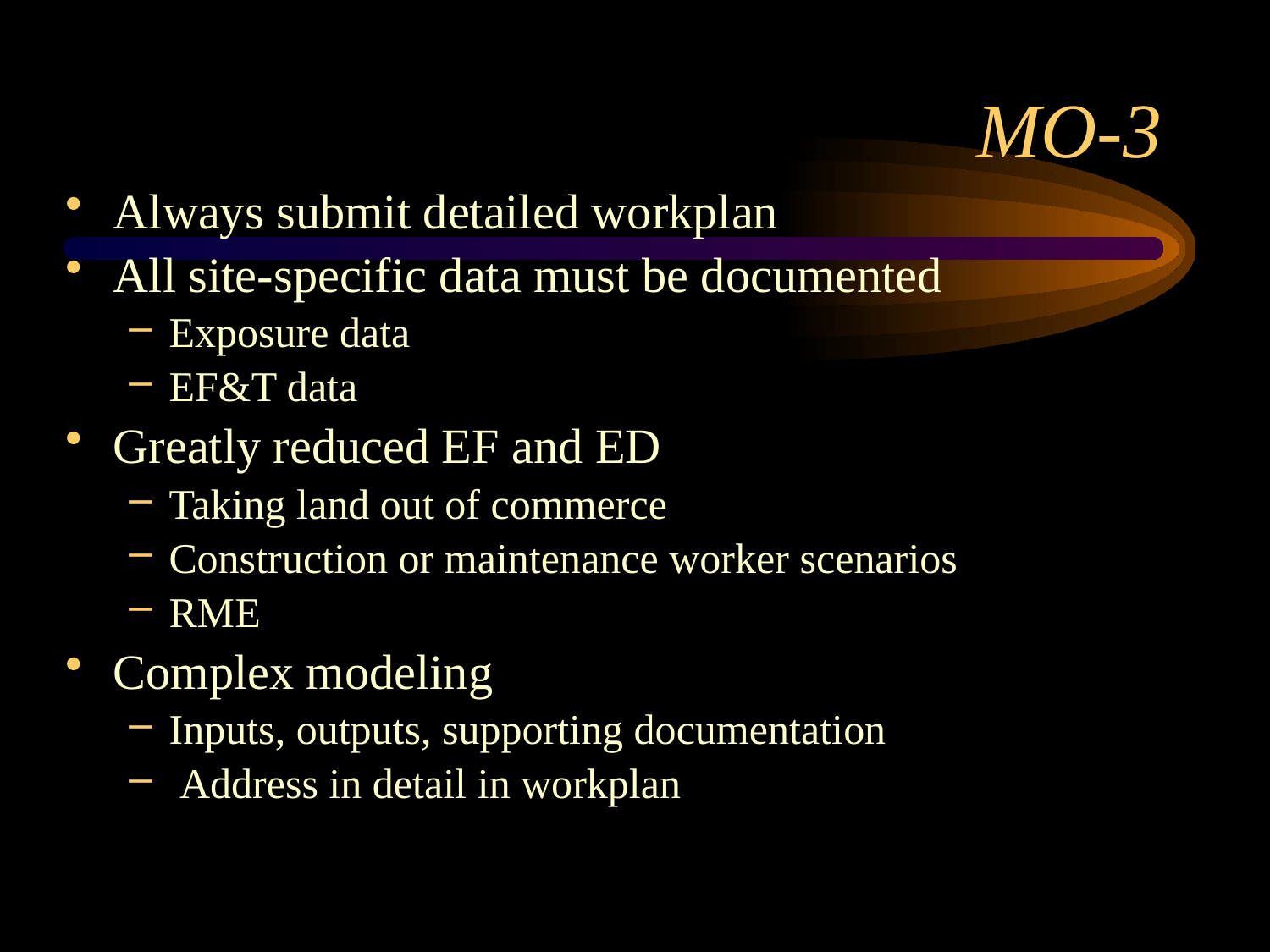

# MO-3
Always submit detailed workplan
All site-specific data must be documented
Exposure data
EF&T data
Greatly reduced EF and ED
Taking land out of commerce
Construction or maintenance worker scenarios
RME
Complex modeling
Inputs, outputs, supporting documentation
 Address in detail in workplan